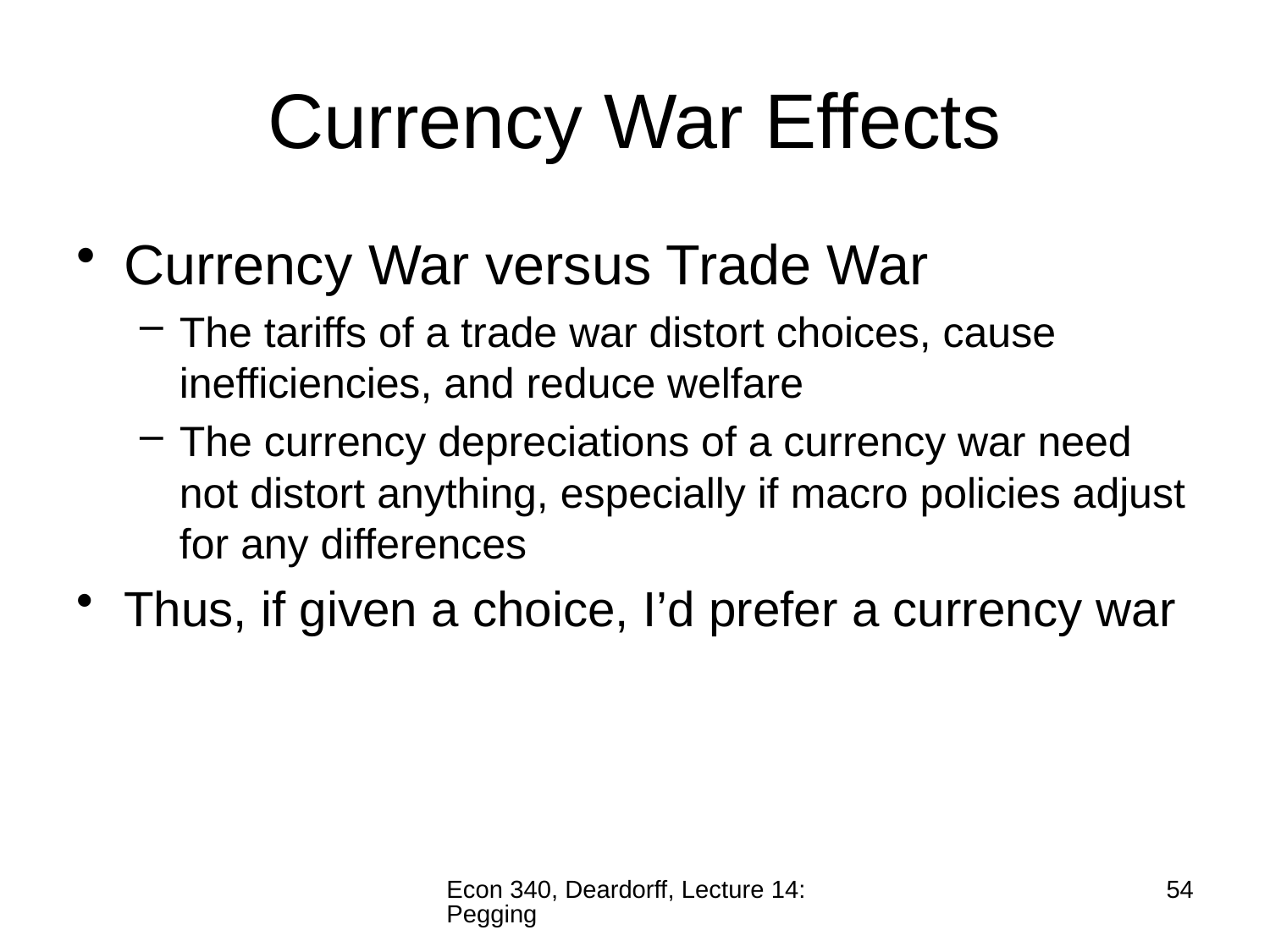

# Currency War Effects
Currency War versus Trade War
The tariffs of a trade war distort choices, cause inefficiencies, and reduce welfare
The currency depreciations of a currency war need not distort anything, especially if macro policies adjust for any differences
Thus, if given a choice, I’d prefer a currency war
Econ 340, Deardorff, Lecture 14:  Pegging
54